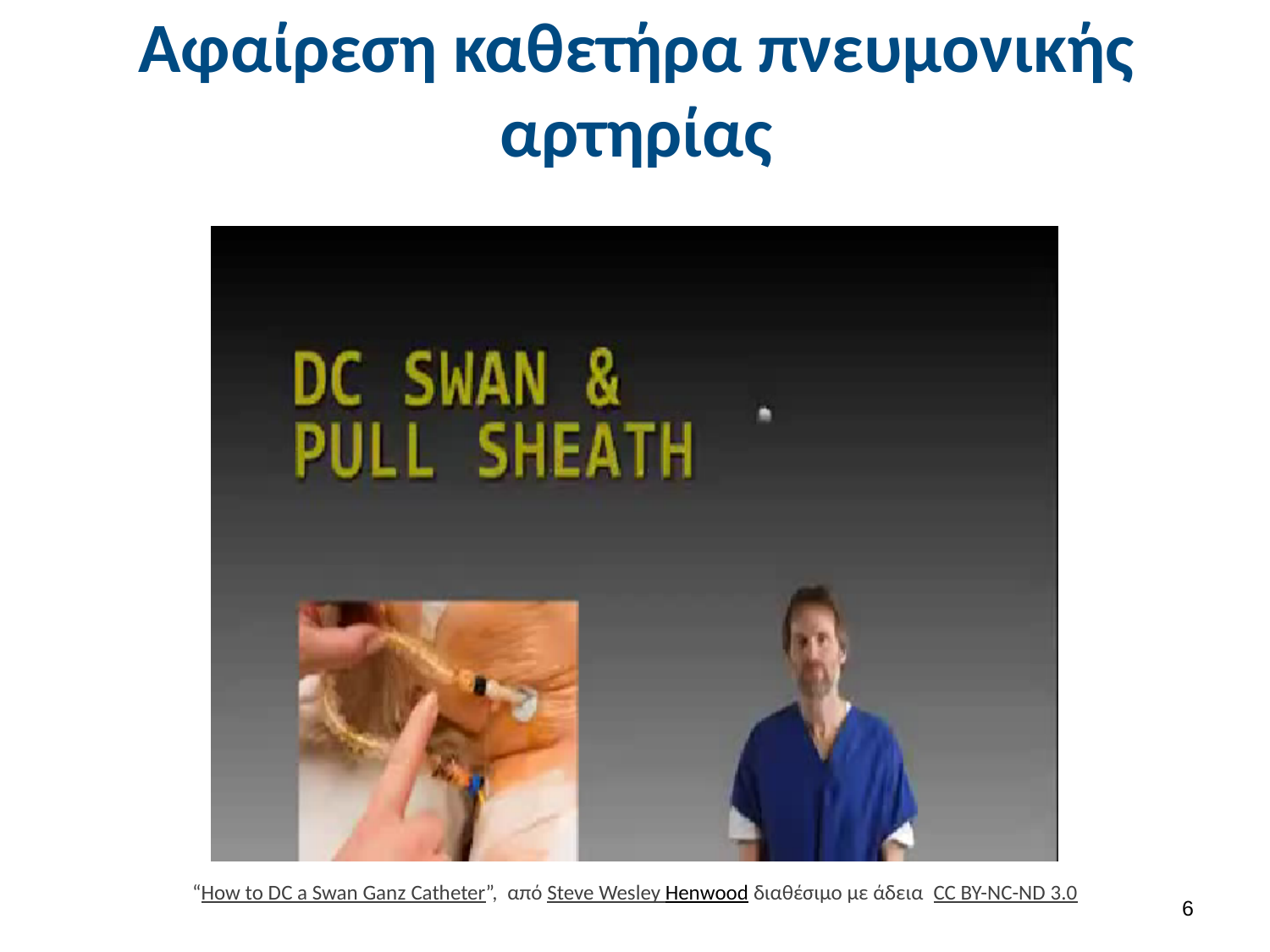

# Αφαίρεση καθετήρα πνευμονικής αρτηρίας
“How to DC a Swan Ganz Catheter”,  από Steve Wesley Henwood διαθέσιμο με άδεια  CC BY-NC-ND 3.0
6